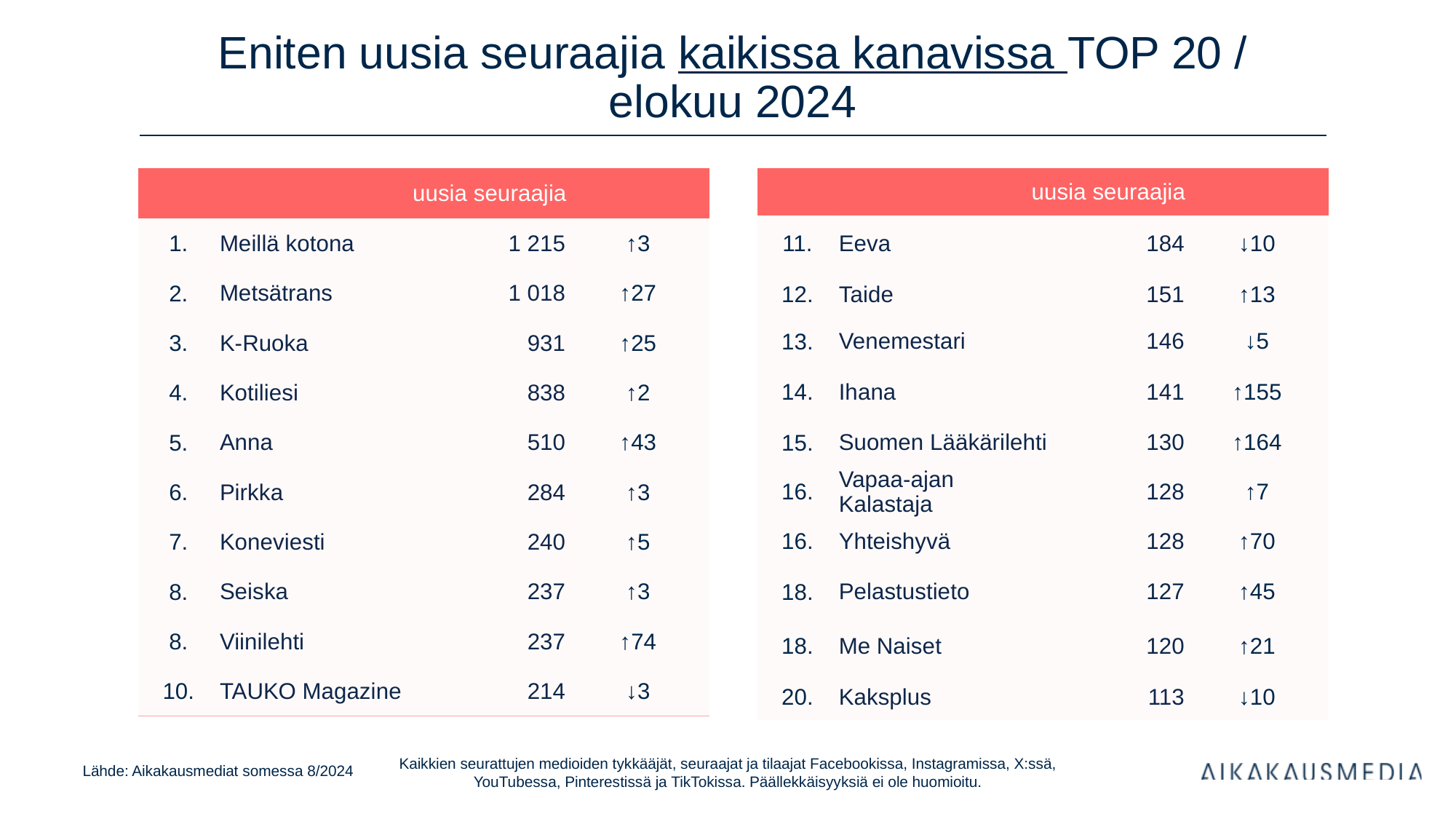

# Eniten uusia seuraajia kaikissa kanavissa TOP 20 / elokuu 2024
| uusia seuraajia |  | uusia seuraajia |  |
| --- | --- | --- | --- |
| 1. | Meillä kotona | 1 215 | ↑3 |
| 2. | Metsätrans | 1 018 | ↑27 |
| 3. | K-Ruoka | 931 | ↑25 |
| 4. | Kotiliesi | 838 | ↑2 |
| 5. | Anna | 510 | ↑43 |
| 6. | Pirkka | 284 | ↑3 |
| 7. | Koneviesti | 240 | ↑5 |
| 8. | Seiska | 237 | ↑3 |
| 8. | Viinilehti | 237 | ↑74 |
| 10. | TAUKO Magazine | 214 | ↓3 |
| uusia seuraajia |  | uusia seuraajia |  |
| --- | --- | --- | --- |
| 11. | Eeva | 184 | ↓10 |
| 12. | Taide | 151 | ↑13 |
| 13. | Venemestari | 146 | ↓5 |
| 14. | Ihana | 141 | ↑155 |
| 15. | Suomen Lääkärilehti | 130 | ↑164 |
| 16. | Vapaa-ajan Kalastaja | 128 | ↑7 |
| 16. | Yhteishyvä | 128 | ↑70 |
| 18. | Pelastustieto | 127 | ↑45 |
| 18. | Me Naiset | 120 | ↑21 |
| 20. | Kaksplus | 113 | ↓10 |
Kaikkien seurattujen medioiden tykkääjät, seuraajat ja tilaajat Facebookissa, Instagramissa, X:ssä, YouTubessa, Pinterestissä ja TikTokissa. Päällekkäisyyksiä ei ole huomioitu.